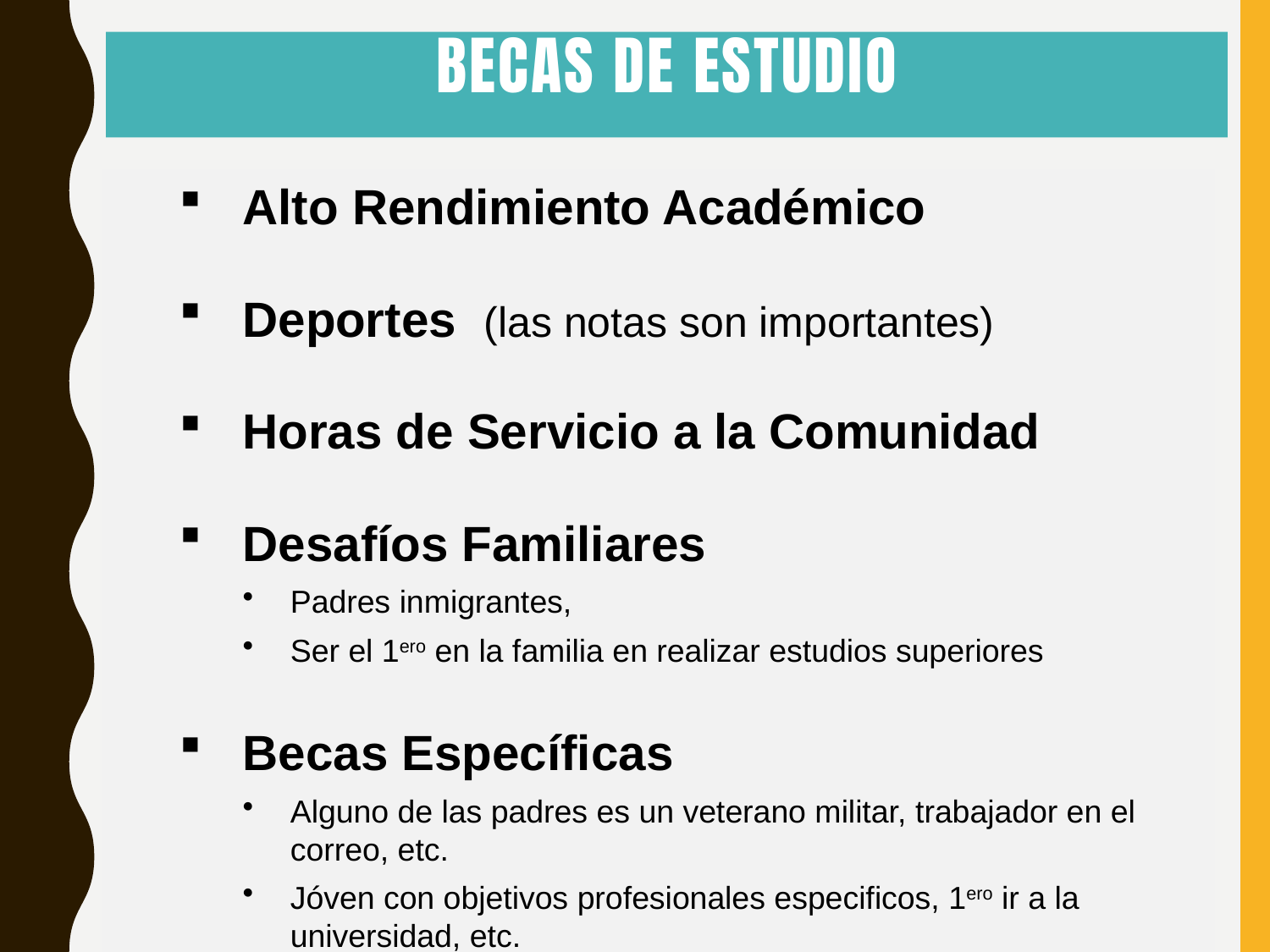

# BECAS DE ESTUDIO
Alto Rendimiento Académico
Deportes  (las notas son importantes)
Horas de Servicio a la Comunidad
Desafíos Familiares
Padres inmigrantes,
Ser el 1ero en la familia en realizar estudios superiores
Becas Específicas
Alguno de las padres es un veterano militar, trabajador en el correo, etc.
Jóven con objetivos profesionales especificos, 1ero ir a la universidad, etc.